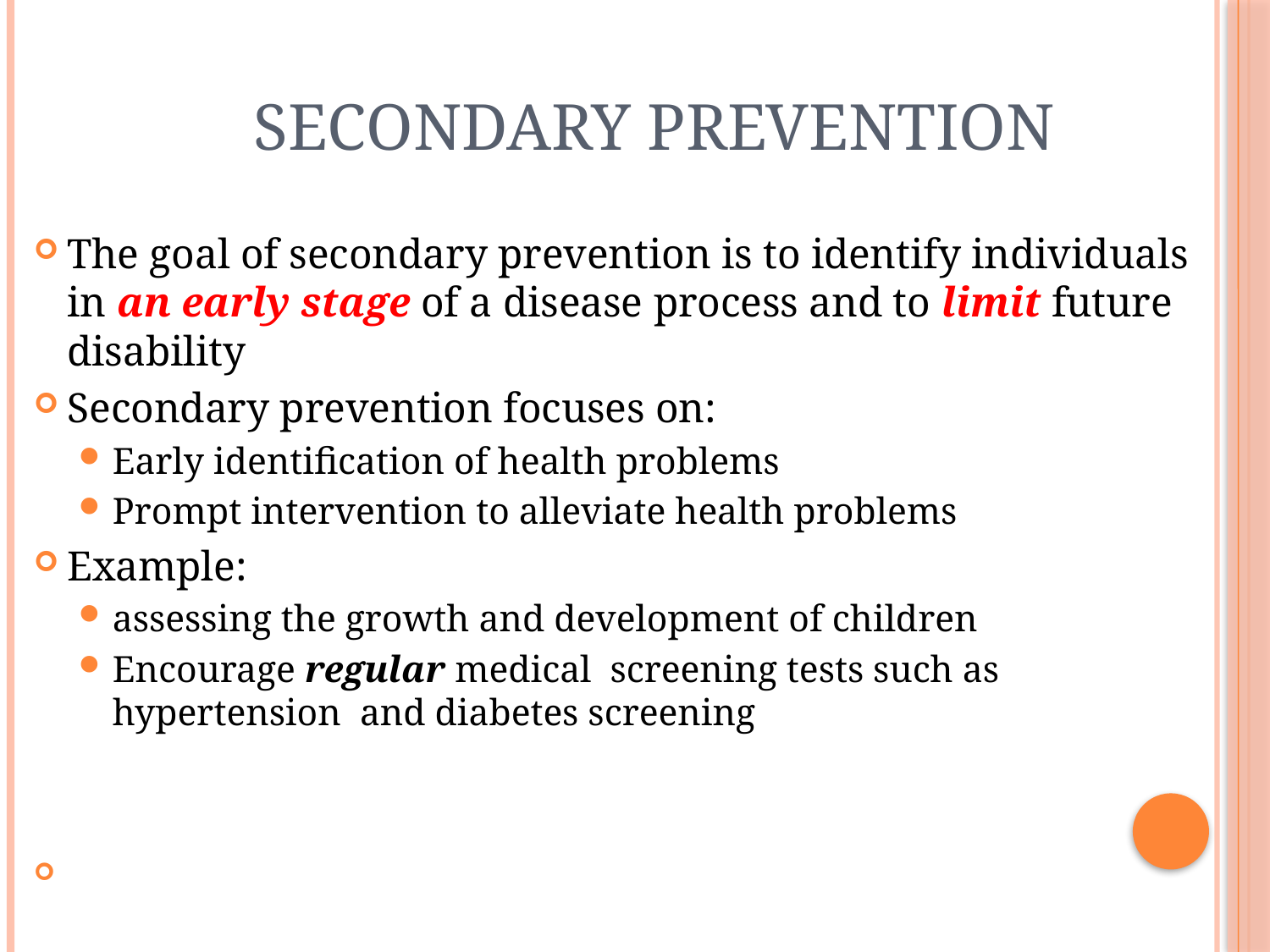

# Secondary Prevention
The goal of secondary prevention is to identify individuals in an early stage of a disease process and to limit future disability
Secondary prevention focuses on:
Early identification of health problems
Prompt intervention to alleviate health problems
Example:
assessing the growth and development of children
Encourage regular medical  screening tests such as hypertension  and diabetes screening